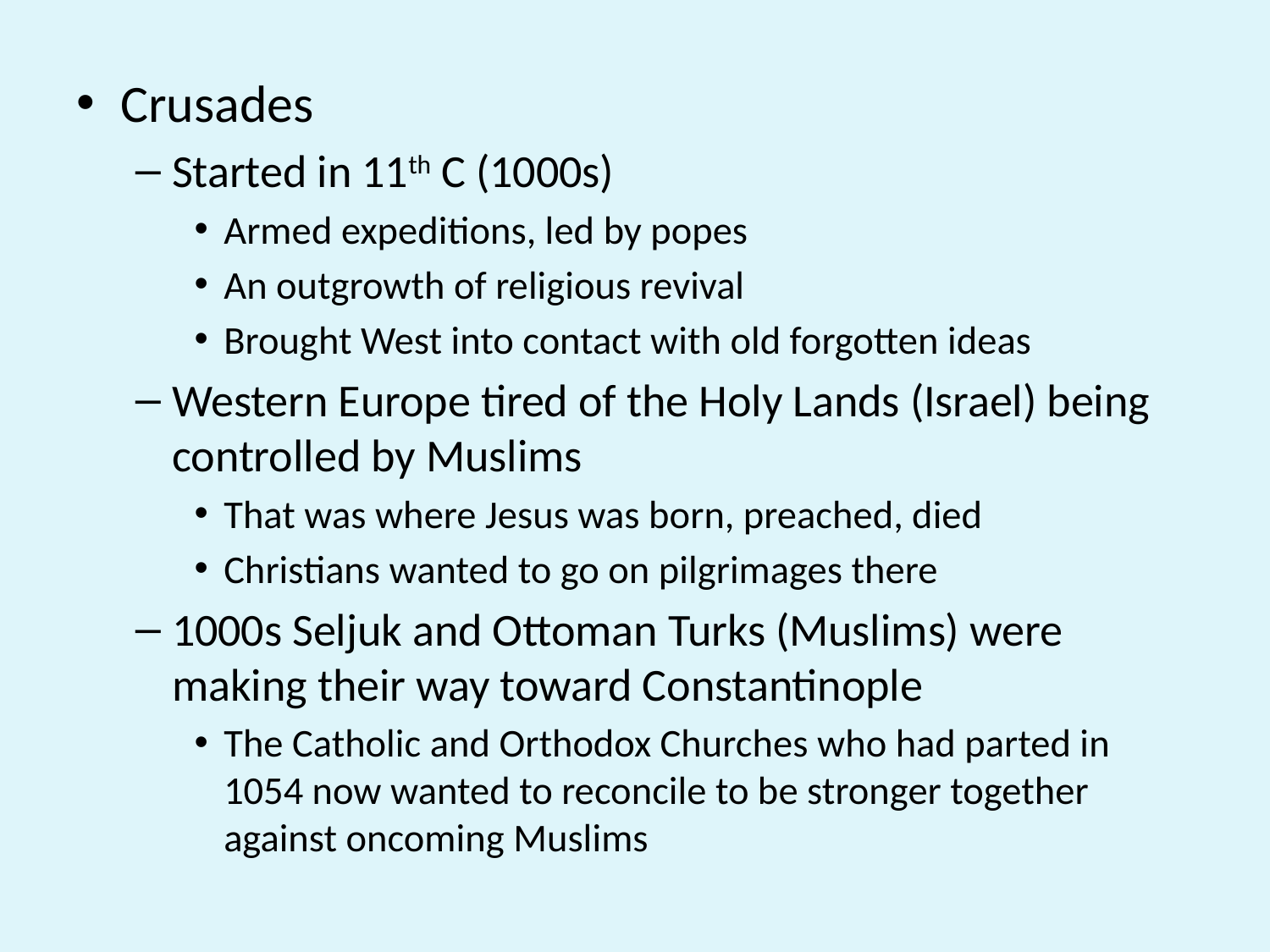

Crusades
Started in 11th C (1000s)
Armed expeditions, led by popes
An outgrowth of religious revival
Brought West into contact with old forgotten ideas
Western Europe tired of the Holy Lands (Israel) being controlled by Muslims
That was where Jesus was born, preached, died
Christians wanted to go on pilgrimages there
1000s Seljuk and Ottoman Turks (Muslims) were making their way toward Constantinople
The Catholic and Orthodox Churches who had parted in 1054 now wanted to reconcile to be stronger together against oncoming Muslims